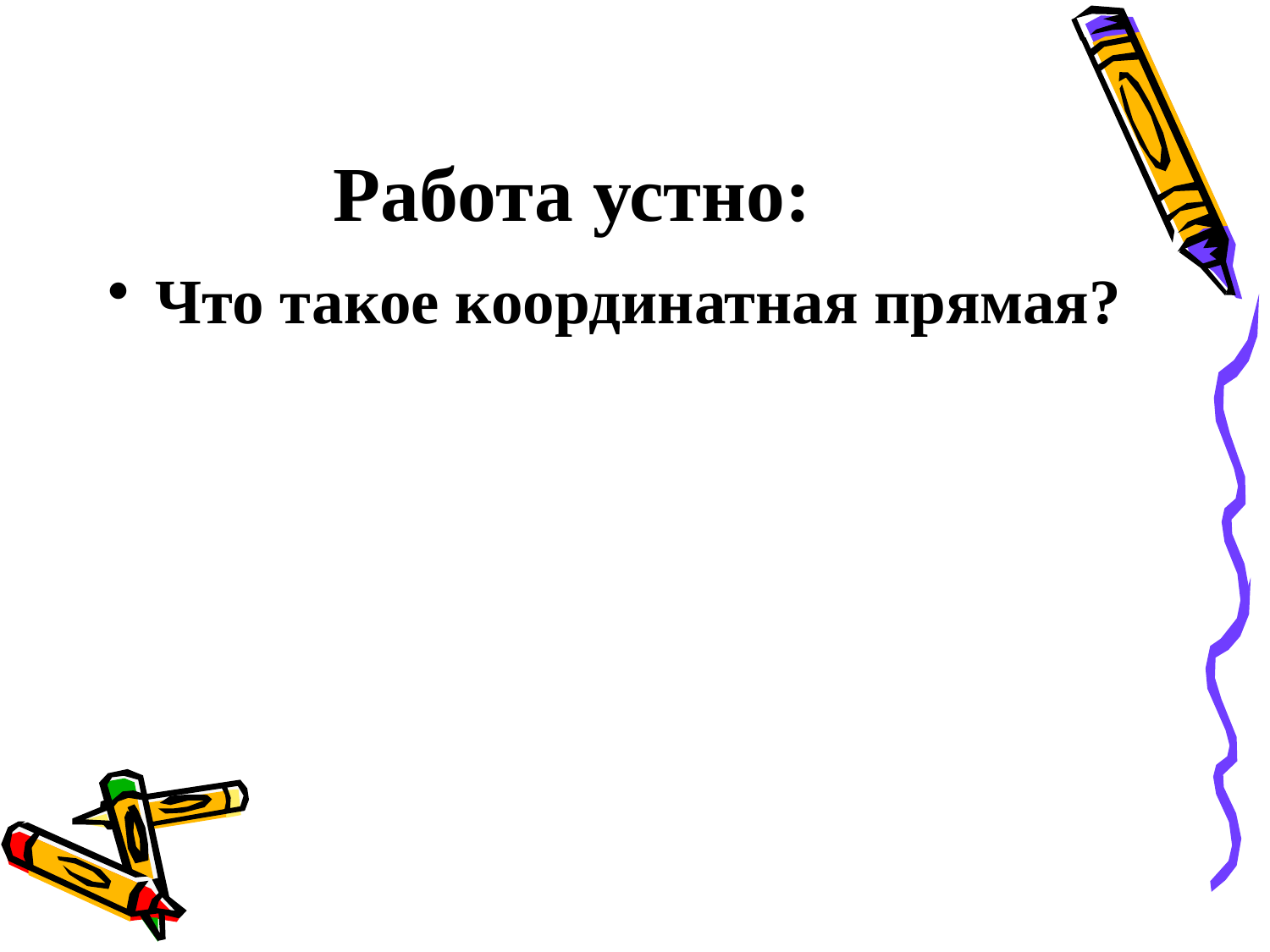

# Работа устно:
Что такое координатная прямая?